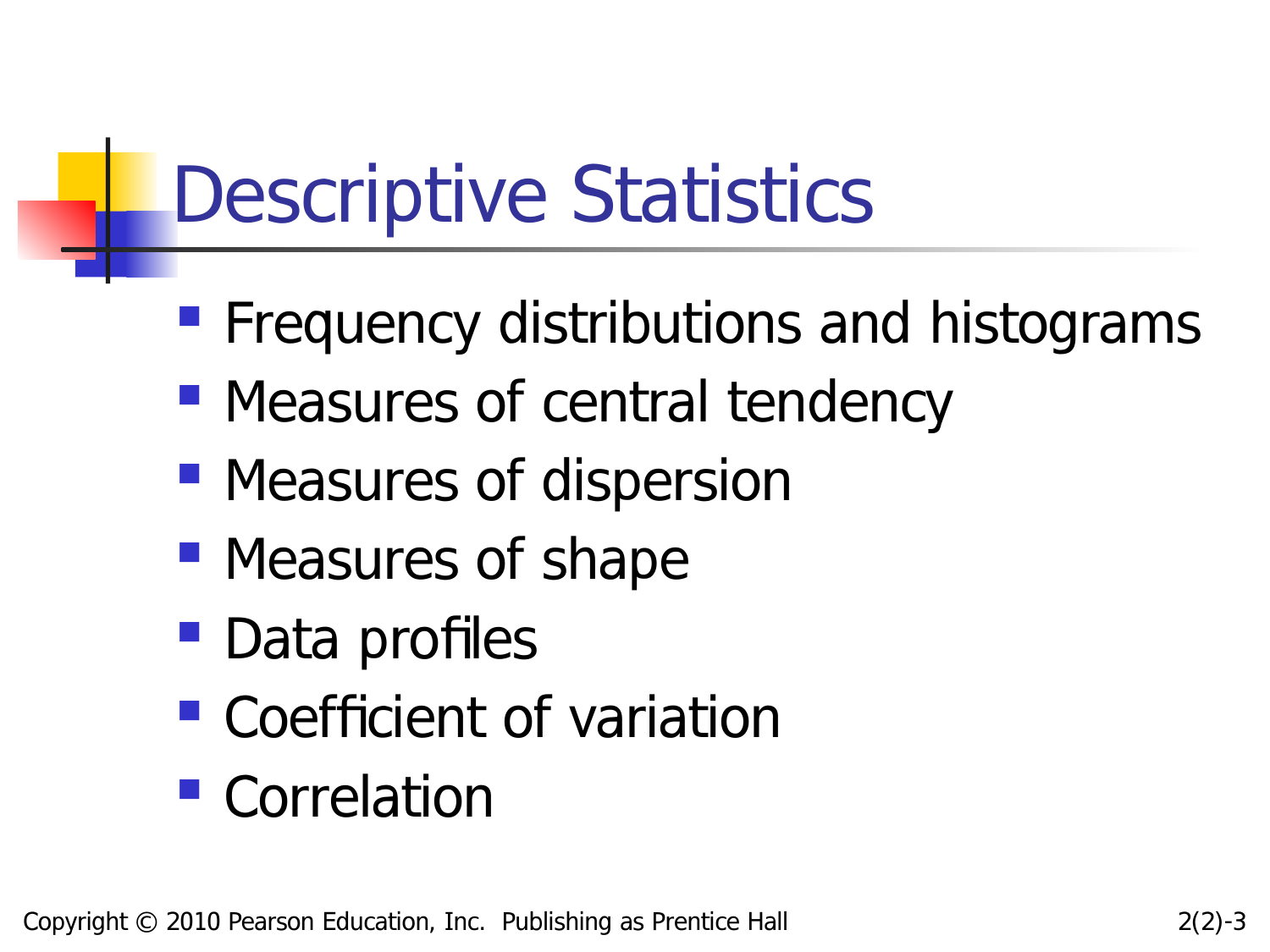

# Descriptive Statistics
Frequency distributions and histograms
Measures of central tendency
Measures of dispersion
Measures of shape
Data profiles
Coefficient of variation
Correlation
Copyright © 2010 Pearson Education, Inc.  Publishing as Prentice Hall
2(2)-3